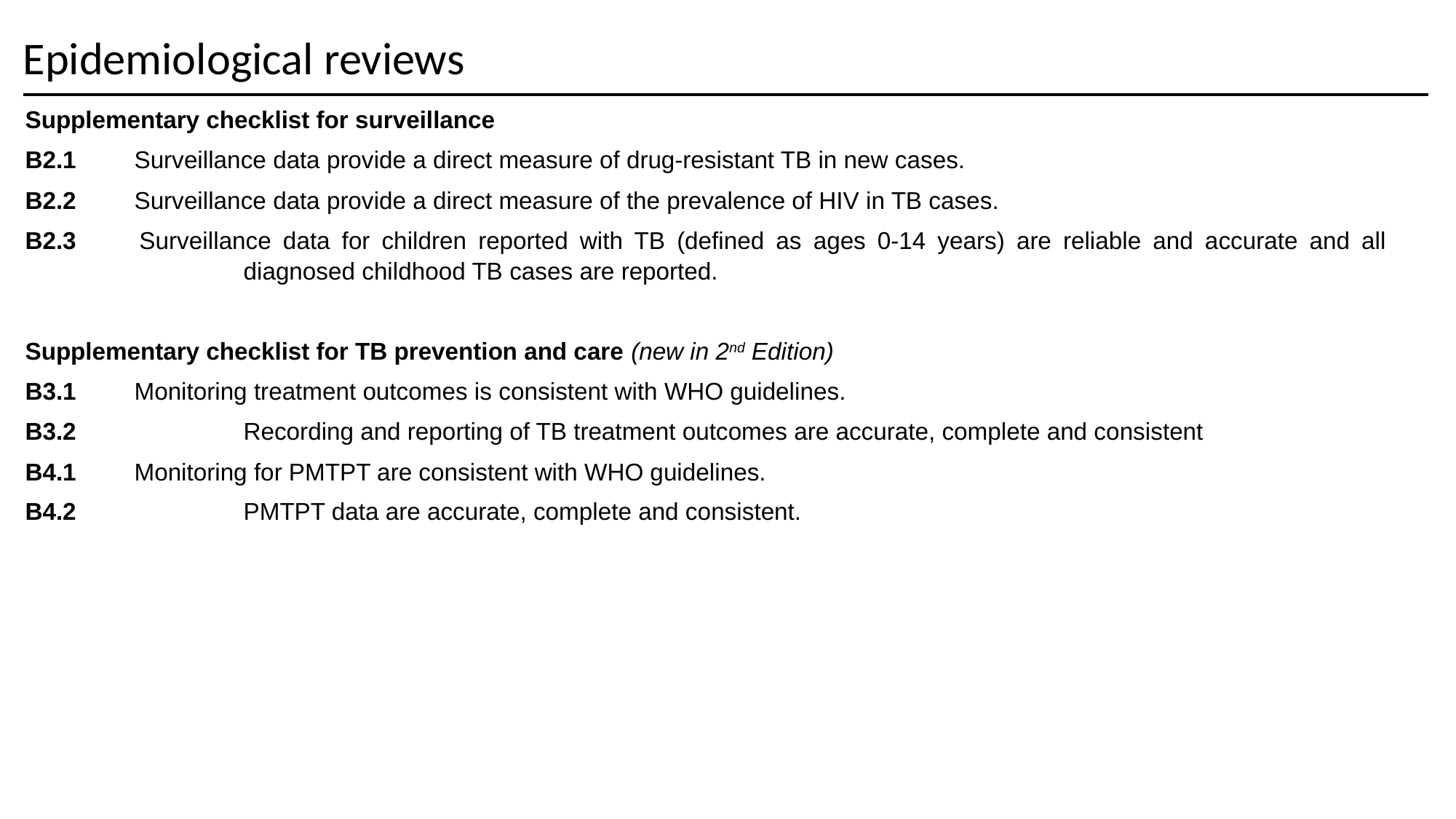

Epidemiological reviews
Supplementary checklist for surveillance
B2.1 	Surveillance data provide a direct measure of drug-resistant TB in new cases.
B2.2 	Surveillance data provide a direct measure of the prevalence of HIV in TB cases.
B2.3 	Surveillance data for children reported with TB (defined as ages 0-14 years) are reliable and accurate and all 			diagnosed childhood TB cases are reported.

Supplementary checklist for TB prevention and care (new in 2nd Edition)
B3.1 	Monitoring treatment outcomes is consistent with WHO guidelines.
B3.2		Recording and reporting of TB treatment outcomes are accurate, complete and consistent
B4.1 	Monitoring for PMTPT are consistent with WHO guidelines.
B4.2		PMTPT data are accurate, complete and consistent.